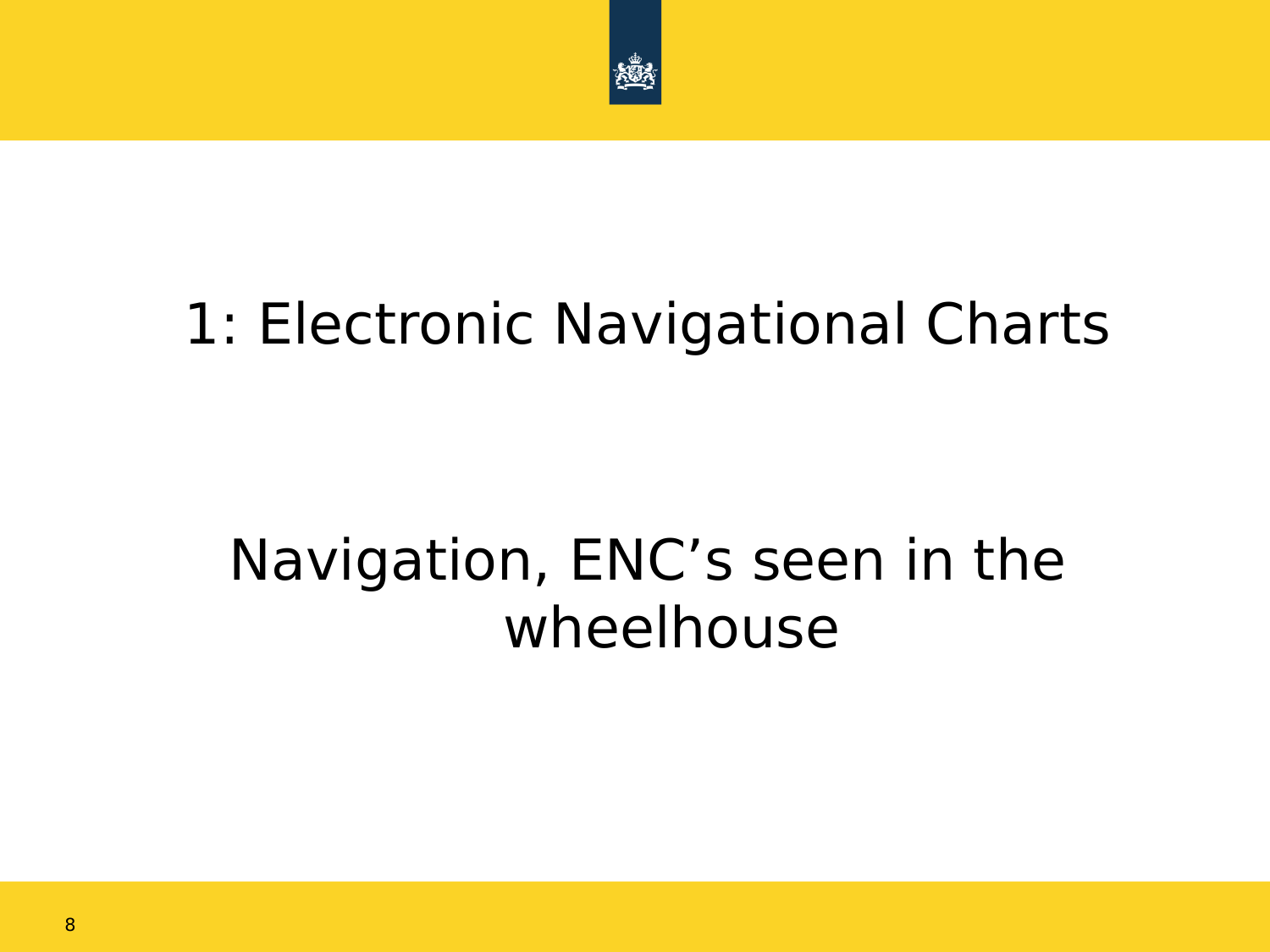

#
1: Electronic Navigational Charts

Navigation, ENC’s seen in the wheelhouse
8